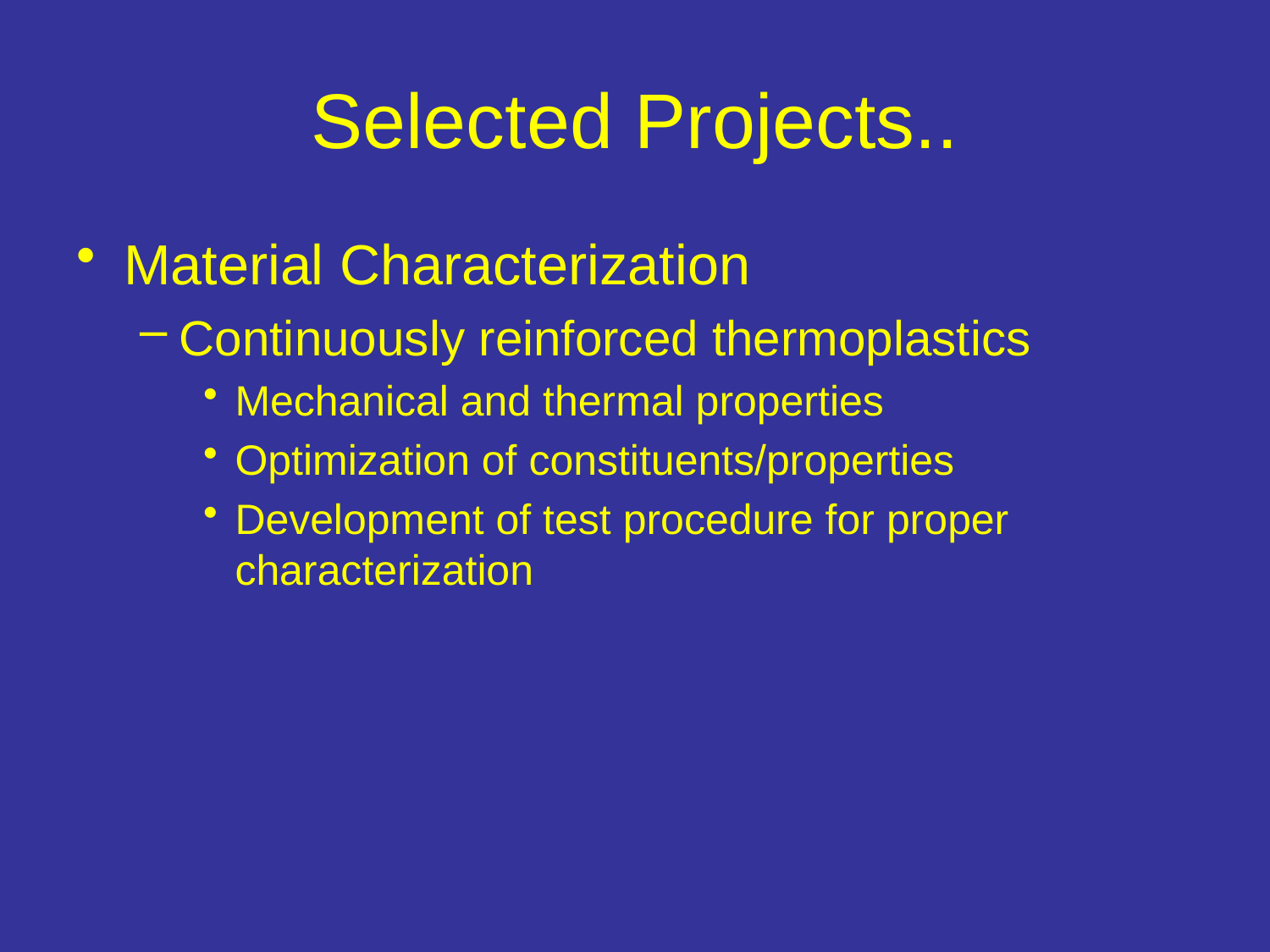

# Selected Projects..
Material Characterization
Continuously reinforced thermoplastics
Mechanical and thermal properties
Optimization of constituents/properties
Development of test procedure for proper characterization